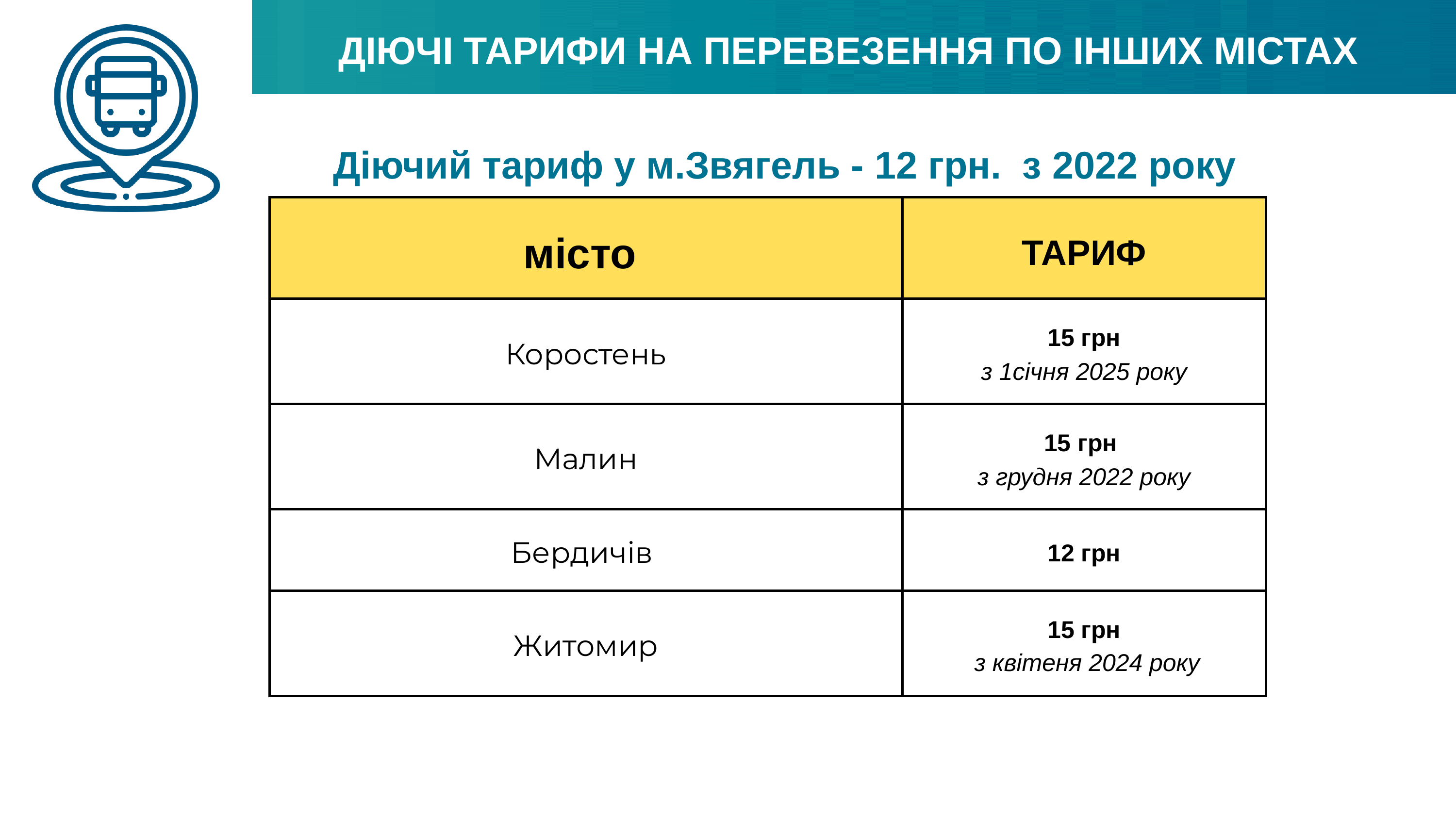

ДІЮЧІ ТАРИФИ НА ПЕРЕВЕЗЕННЯ ПО ІНШИХ МІСТАХ

Діючий тариф у м.Звягель - 12 грн.  з 2022 року
| місто | ТАРИФ |
| --- | --- |
| Коростень | 15 грн з 1січня 2025 року |
| Малин | 15 грн з грудня 2022 року |
| Бердичів | 12 грн |
| Житомир | 15 грн з квітеня 2024 року |